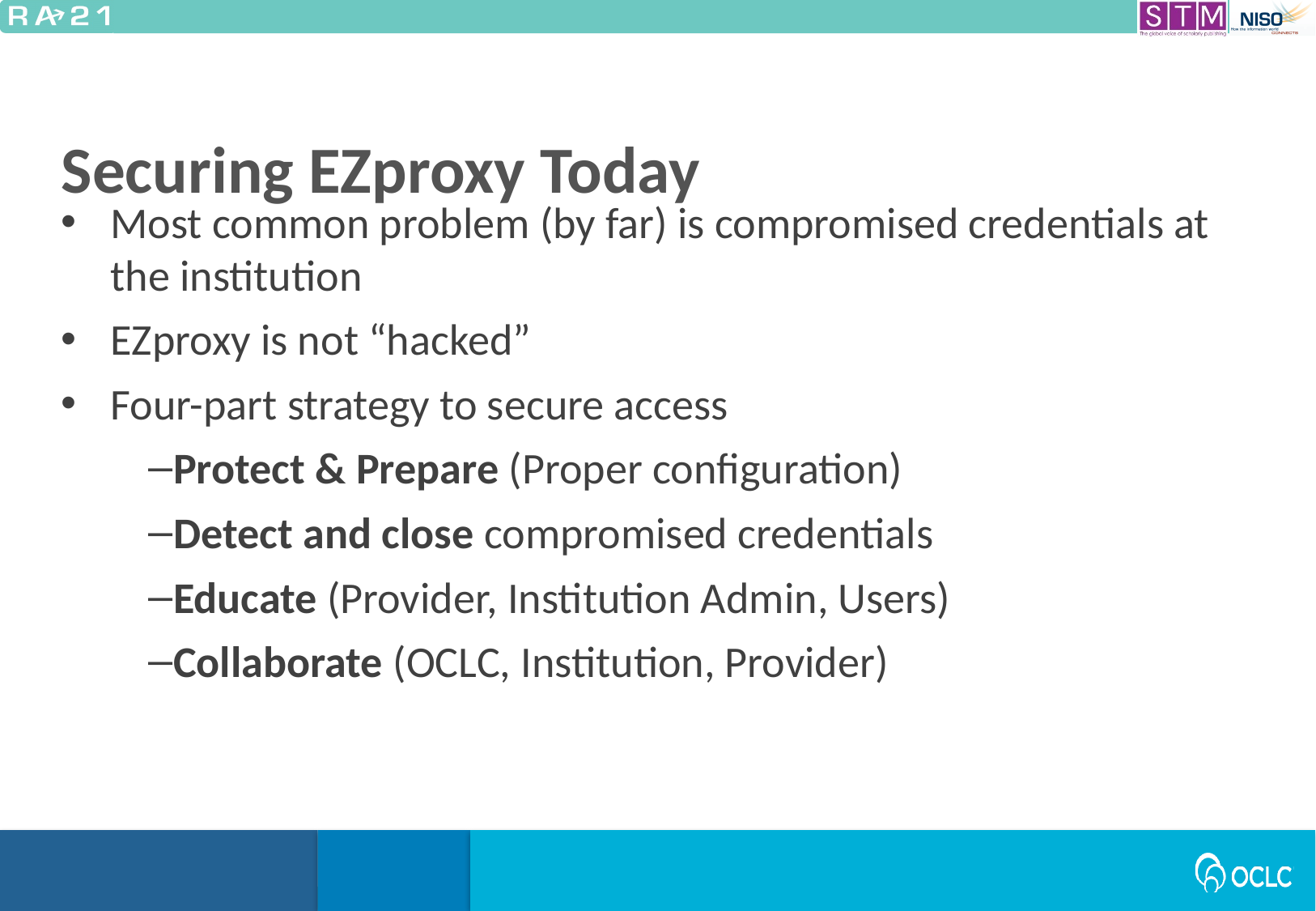

Securing EZproxy Today
Most common problem (by far) is compromised credentials at the institution
EZproxy is not “hacked”
Four-part strategy to secure access
Protect & Prepare (Proper configuration)
Detect and close compromised credentials
Educate (Provider, Institution Admin, Users)
Collaborate (OCLC, Institution, Provider)